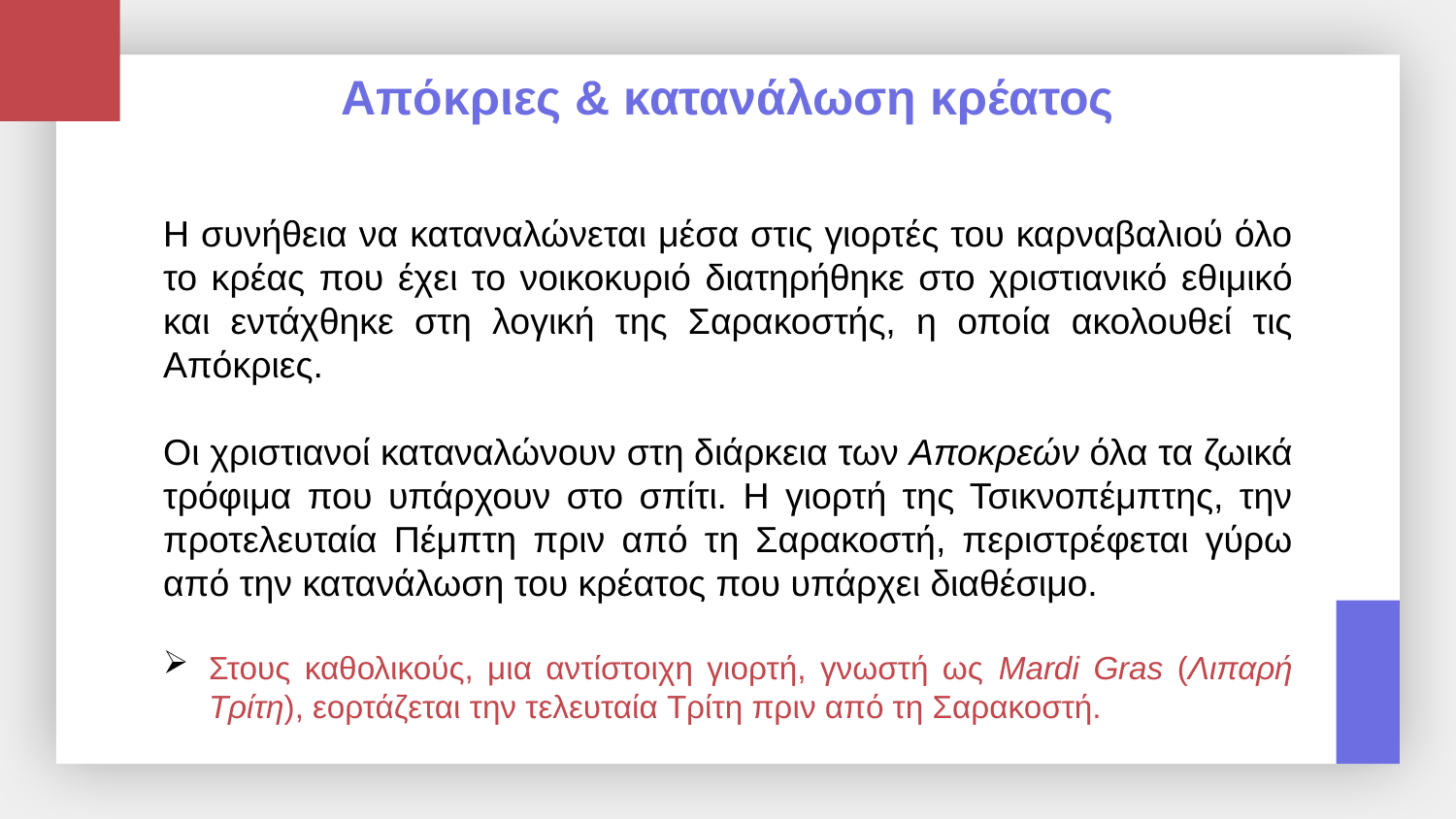

# Απόκριες & κατανάλωση κρέατος
Η συνήθεια να καταναλώνεται μέσα στις γιορτές του καρναβαλιού όλο το κρέας που έχει το νοικοκυριό διατηρήθηκε στο χριστιανικό εθιμικό και εντάχθηκε στη λογική της Σαρακοστής, η οποία ακολουθεί τις Απόκριες.

Οι χριστιανοί καταναλώνουν στη διάρκεια των Αποκρεών όλα τα ζωικά τρόφιμα που υπάρχουν στο σπίτι. Η γιορτή της Τσικνοπέμπτης, την προτελευταία Πέμπτη πριν από τη Σαρακοστή, περιστρέφεται γύρω από την κατανάλωση του κρέατος που υπάρχει διαθέσιμο.

Στους καθολικούς, μια αντίστοιχη γιορτή, γνωστή ως Mardi Gras (Λιπαρή Tρίτη), εορτάζεται την τελευταία Tρίτη πριν από τη Σαρακοστή.